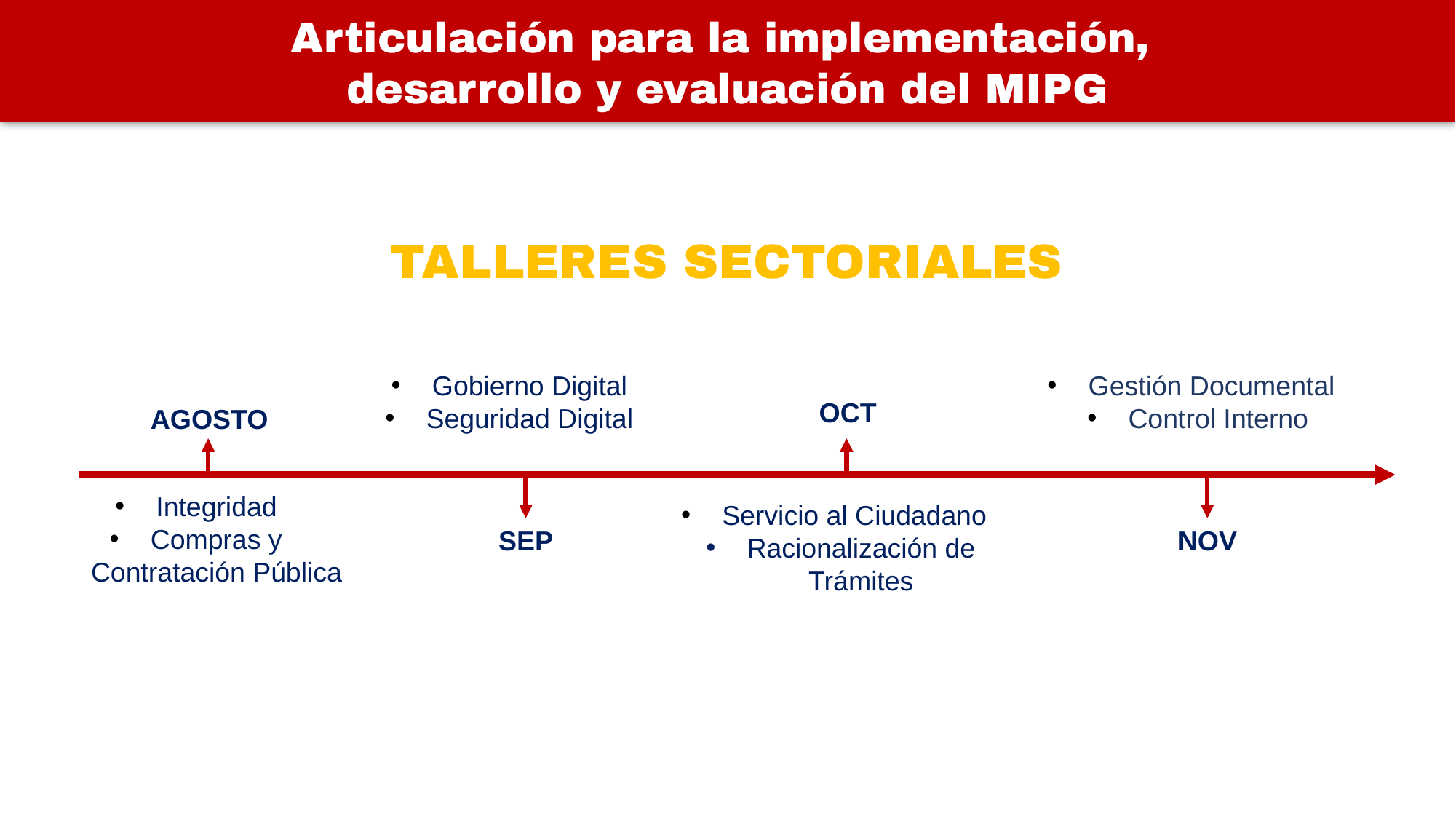

Articulación para la implementación,
desarrollo y evaluación del MIPG
TALLERES SECTORIALES
Gestión Documental
Control Interno
Gobierno Digital
Seguridad Digital
OCT
AGOSTO
Integridad
Compras y Contratación Pública

Servicio al Ciudadano
Racionalización de Trámites
NOV
SEP